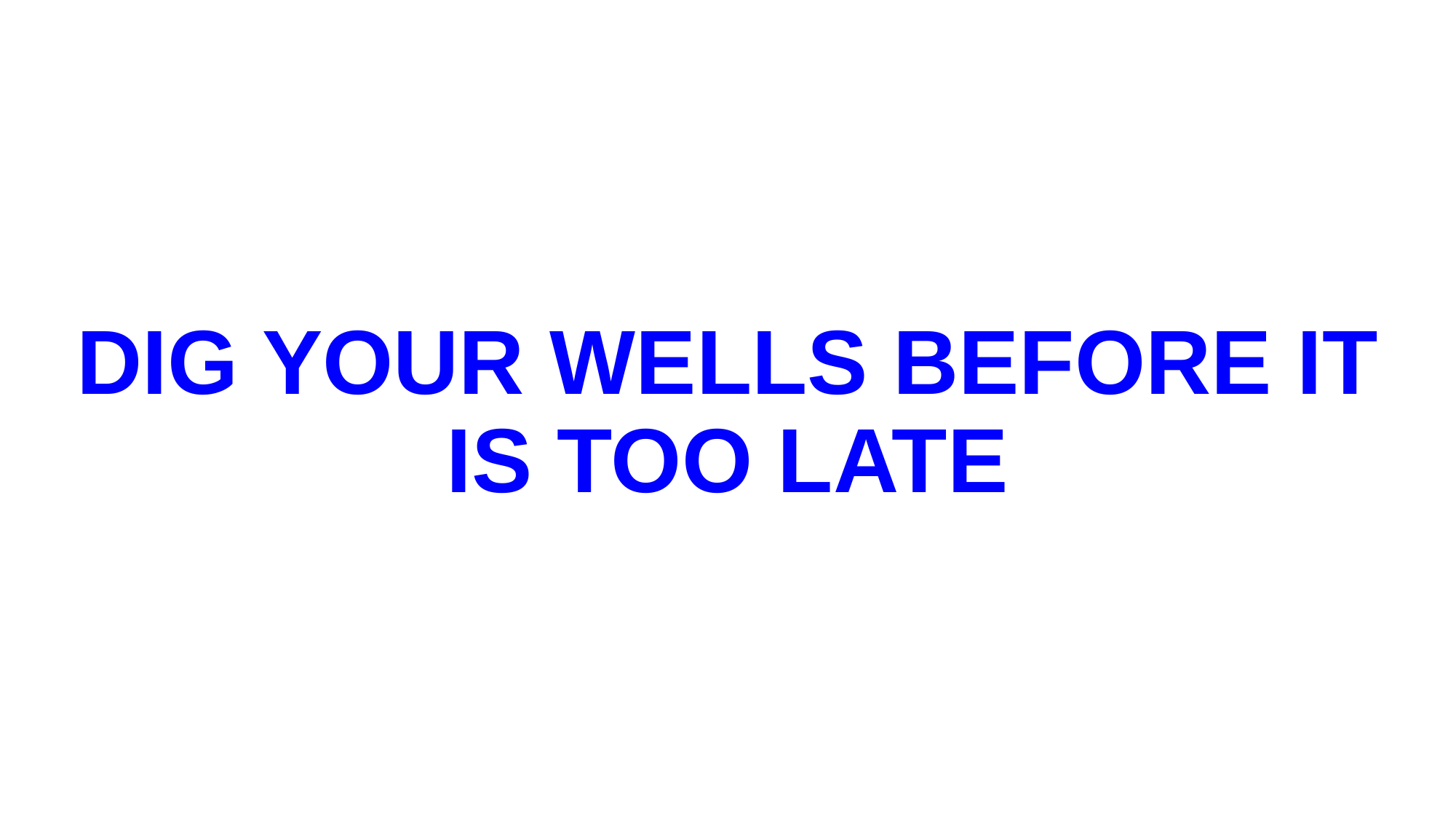

# DIG YOUR WELLS BEFORE IT IS TOO LATE